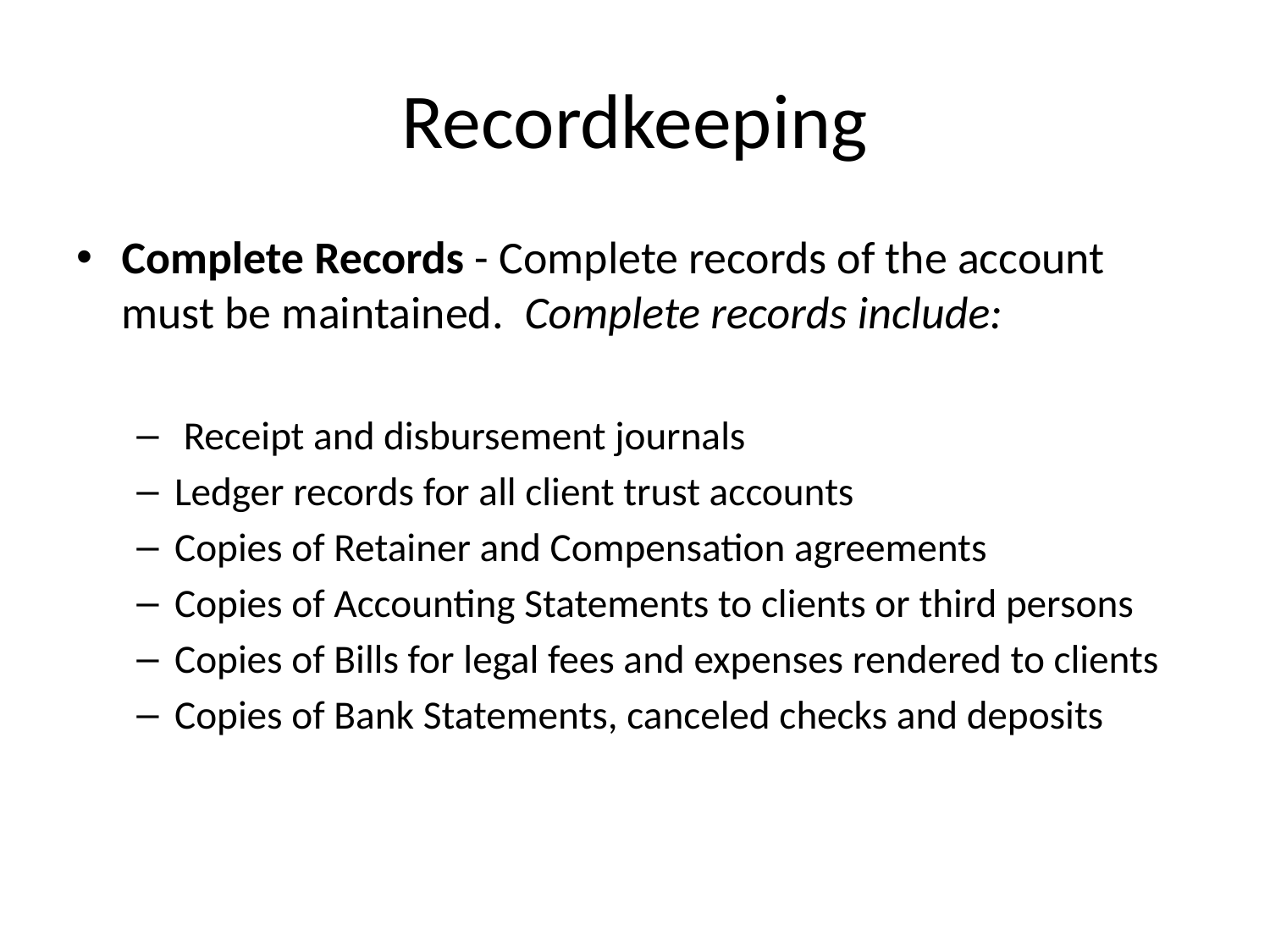

# Recordkeeping
Complete Records - Complete records of the account must be maintained.  Complete records include:

 Receipt and disbursement journals
Ledger records for all client trust accounts
Copies of Retainer and Compensation agreements
Copies of Accounting Statements to clients or third persons
Copies of Bills for legal fees and expenses rendered to clients
Copies of Bank Statements, canceled checks and deposits